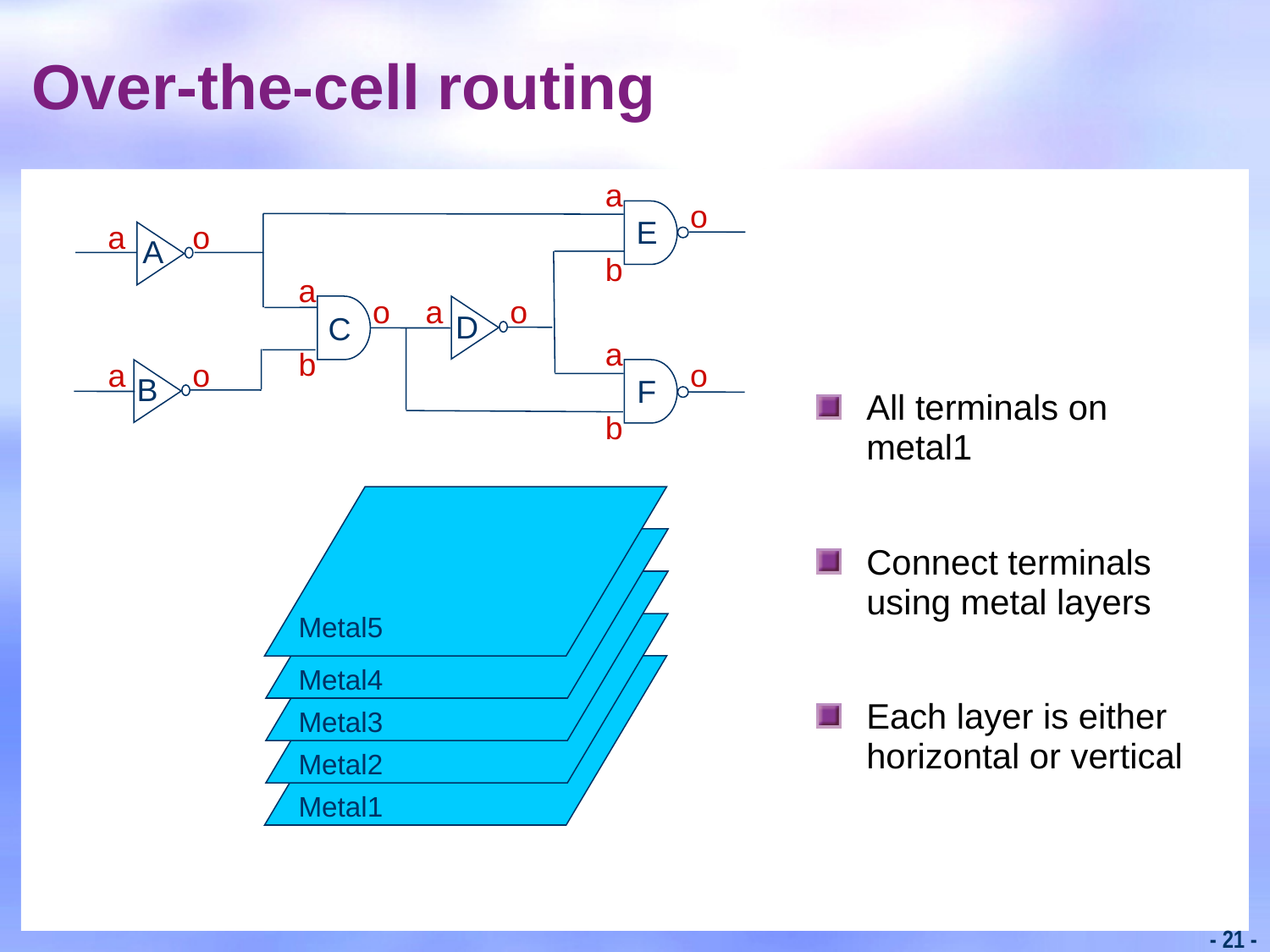

# Over-the-cell routing
a
o

E
a
o

A

b

a
o
a
o

D
C

a

b
a
o

o

B
F

All terminals on metal1

Connect terminals using metal layers

Each layer is either horizontal or vertical

b

Metal5

Metal4
Metal3
Metal2
Metal1
- 21 -